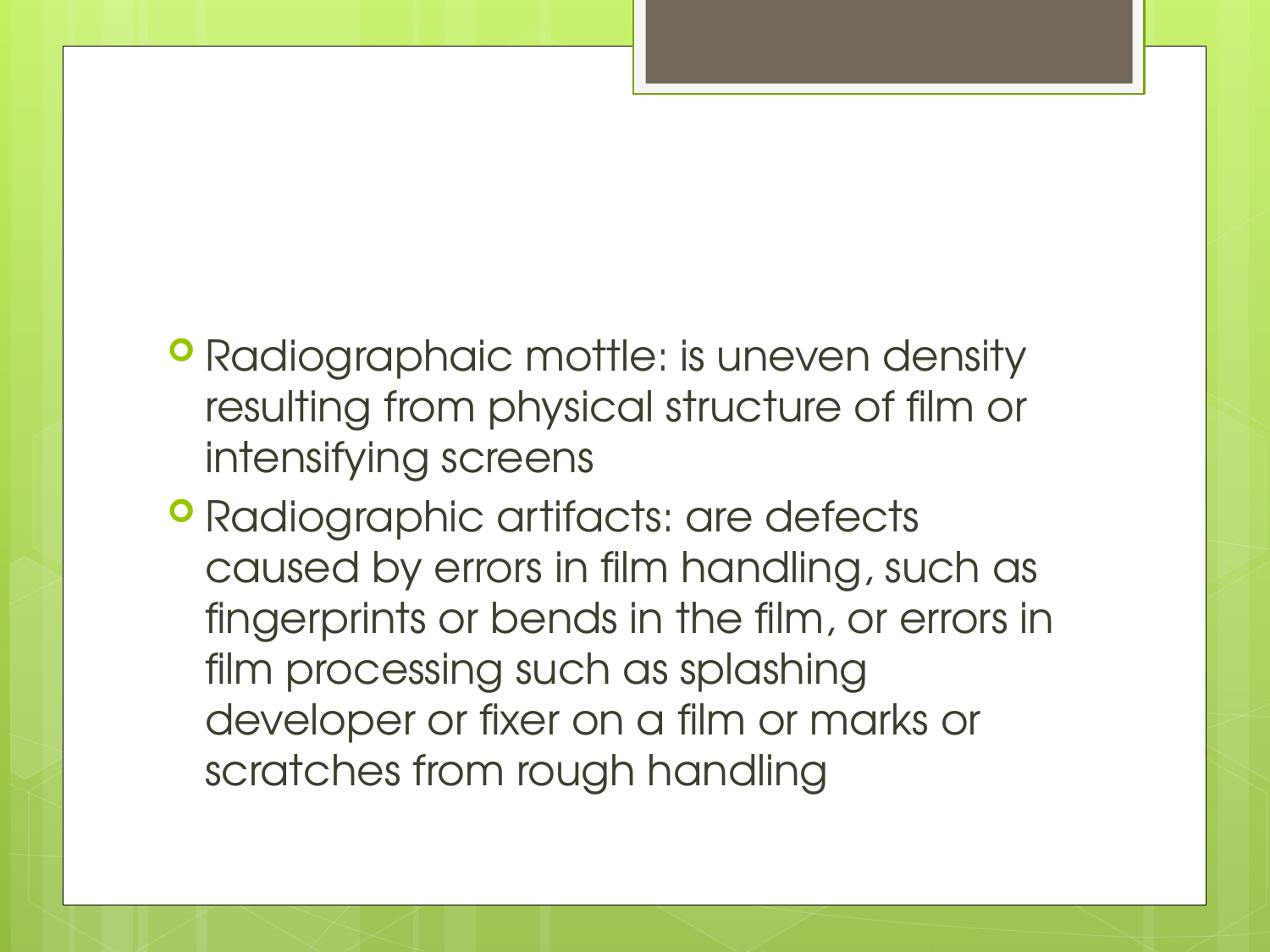

#
Radiographaic mottle: is uneven density resulting from physical structure of film or intensifying screens
Radiographic artifacts: are defects caused by errors in film handling, such as fingerprints or bends in the film, or errors in film processing such as splashing developer or fixer on a film or marks or scratches from rough handling